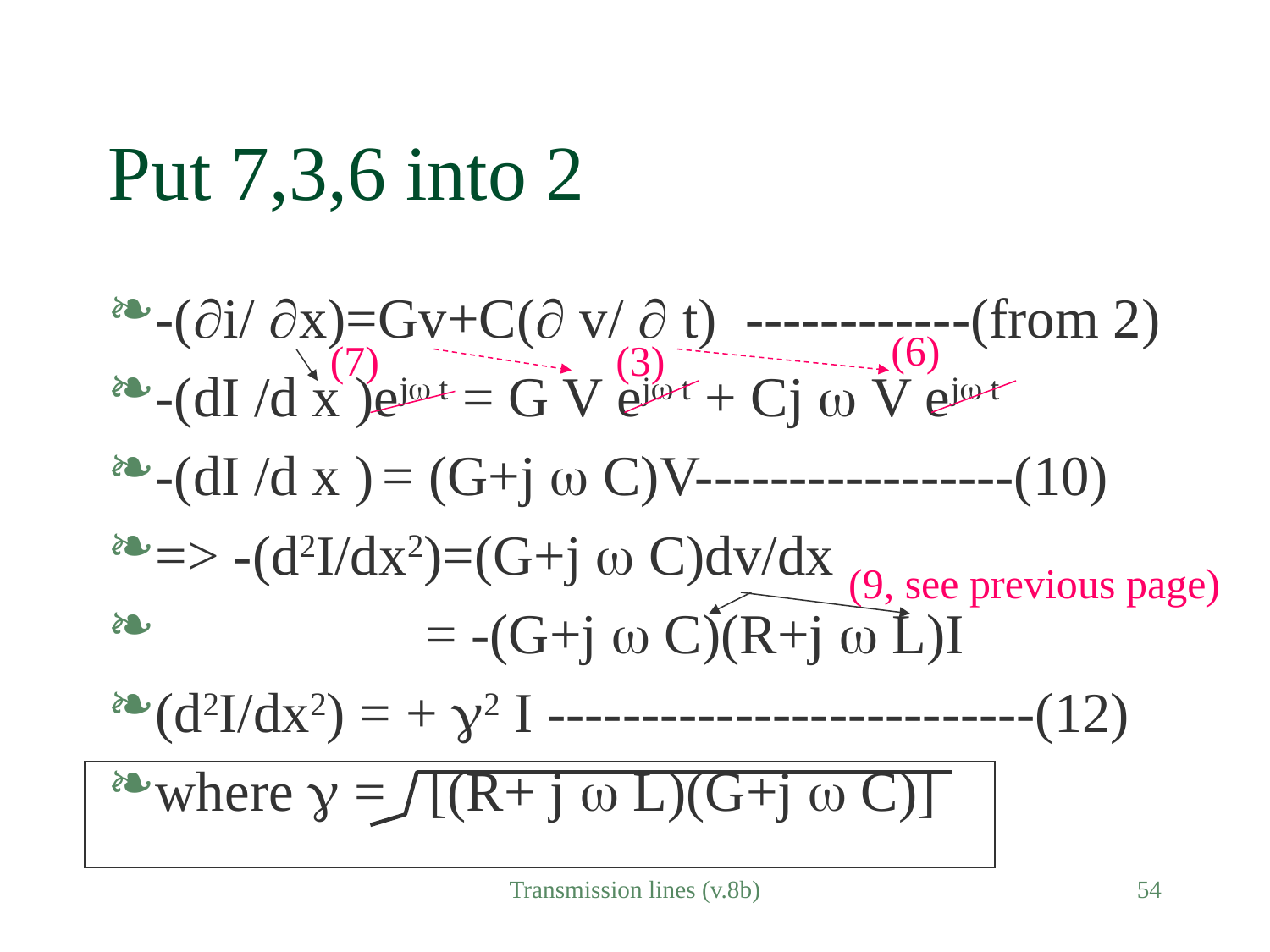

# Put 7,3,6 into 2
-(∂i/ ∂x)=Gv+C(∂ v/ ∂ t)  ------------(from 2)
-(dI /d x )ejω t = G V ejω t + Cj ω V ejω t
-(dI /d x ) = (G+j ω C)V-----------------(10)
=> -(d2I/dx2)=(G+j ω C)dv/dx
                   = -(G+j ω C)(R+j ω L)I
(d2I/dx2) = + γ2 I --------------------------(12)
where γ =   [(R+ j ω L)(G+j ω C)]
(6)
(7)
(3)

(9, see previous page)

Transmission lines (v.8b)
54